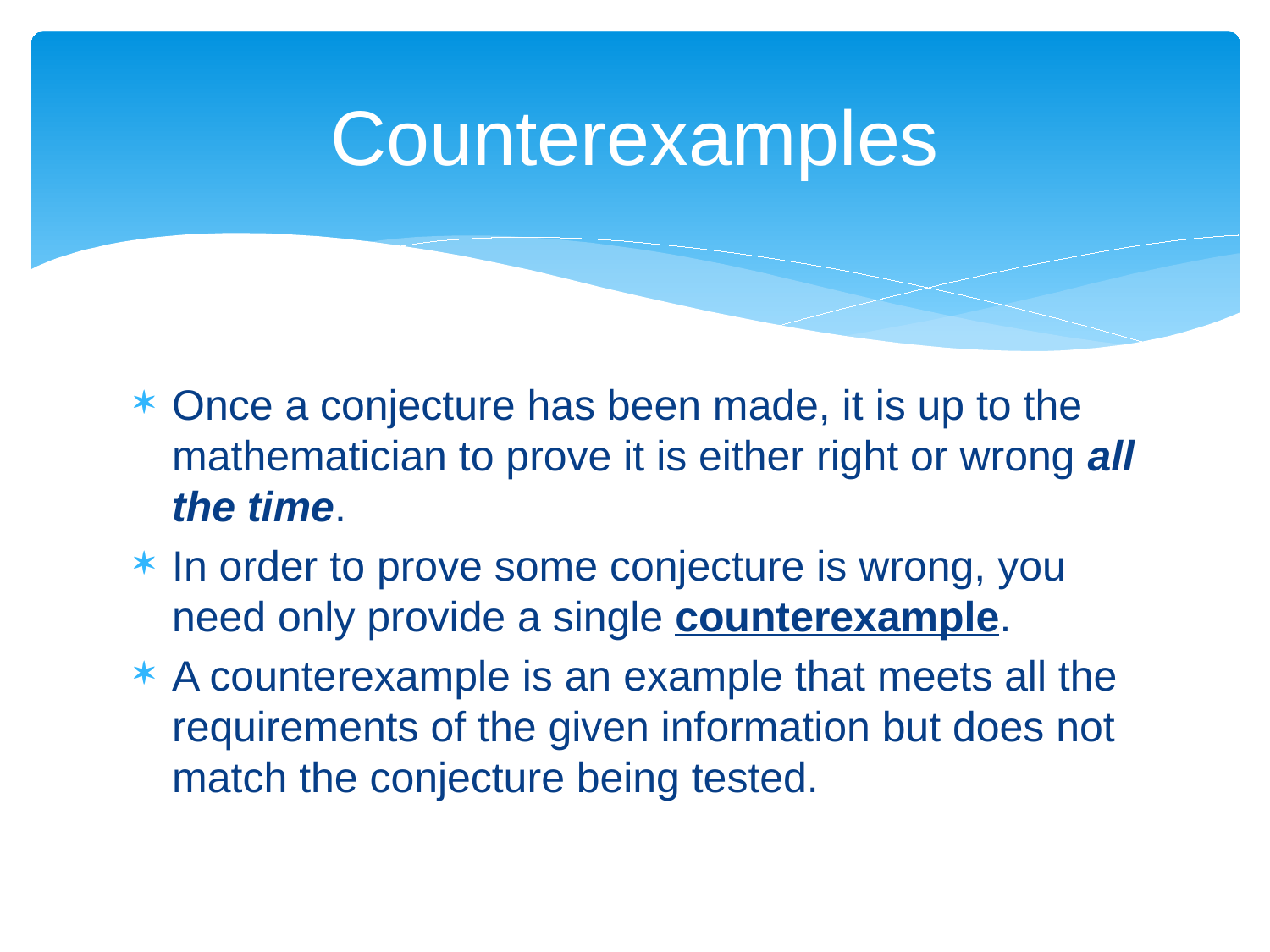

# Counterexamples
Once a conjecture has been made, it is up to the mathematician to prove it is either right or wrong all the time.
In order to prove some conjecture is wrong, you need only provide a single counterexample.
A counterexample is an example that meets all the requirements of the given information but does not match the conjecture being tested.